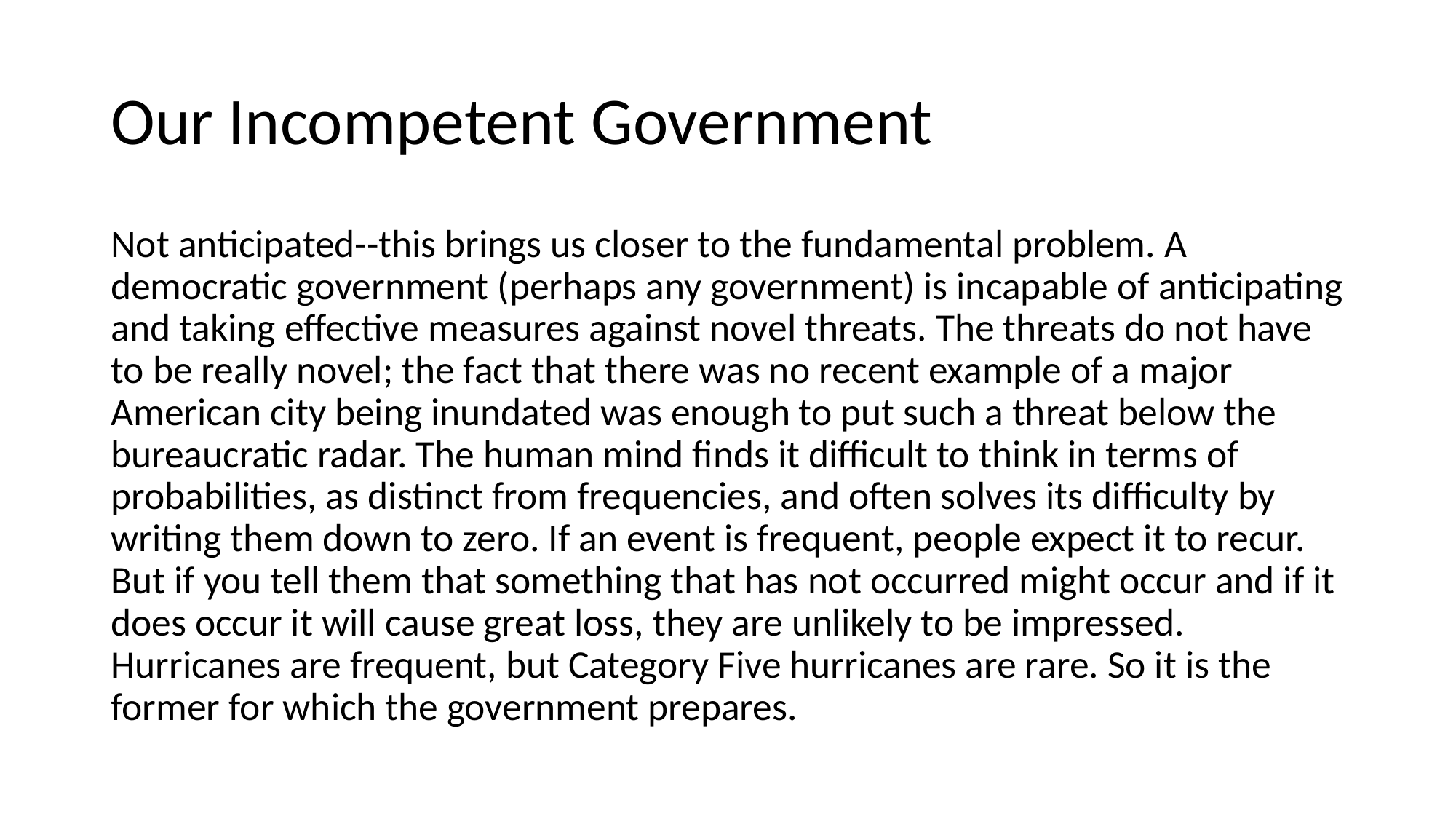

# Our Incompetent Government
Not anticipated--this brings us closer to the fundamental problem. A democratic government (perhaps any government) is incapable of anticipating and taking effective measures against novel threats. The threats do not have to be really novel; the fact that there was no recent example of a major American city being inundated was enough to put such a threat below the bureaucratic radar. The human mind finds it difficult to think in terms of probabilities, as distinct from frequencies, and often solves its difficulty by writing them down to zero. If an event is frequent, people expect it to recur. But if you tell them that something that has not occurred might occur and if it does occur it will cause great loss, they are unlikely to be impressed. Hurricanes are frequent, but Category Five hurricanes are rare. So it is the former for which the government prepares.